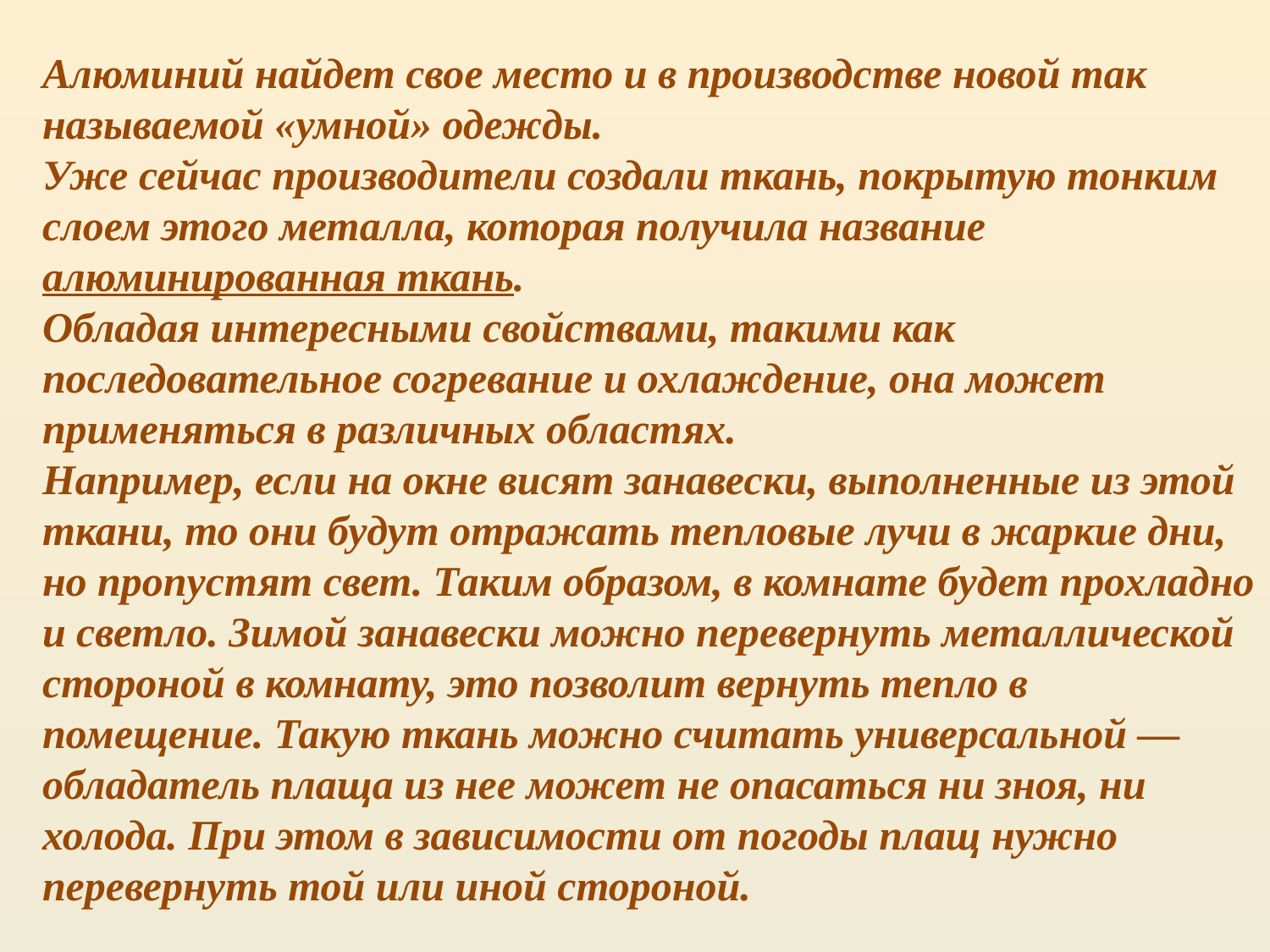

Алюминий найдет свое место и в производстве новой так называемой «умной» одежды.
Уже сейчас производители создали ткань, покрытую тонким слоем этого металла, которая получила название алюминированная ткань.
Обладая интересными свойствами, такими как последовательное согревание и охлаждение, она может применяться в различных областях.
Например, если на окне висят занавески, выполненные из этой ткани, то они будут отражать тепловые лучи в жаркие дни, но пропустят свет. Таким образом, в комнате будет прохладно и светло. Зимой занавески можно перевернуть металлической стороной в комнату, это позволит вернуть тепло в помещение. Такую ткань можно считать универсальной — обладатель плаща из нее может не опасаться ни зноя, ни холода. При этом в зависимости от погоды плащ нужно перевернуть той или иной стороной.